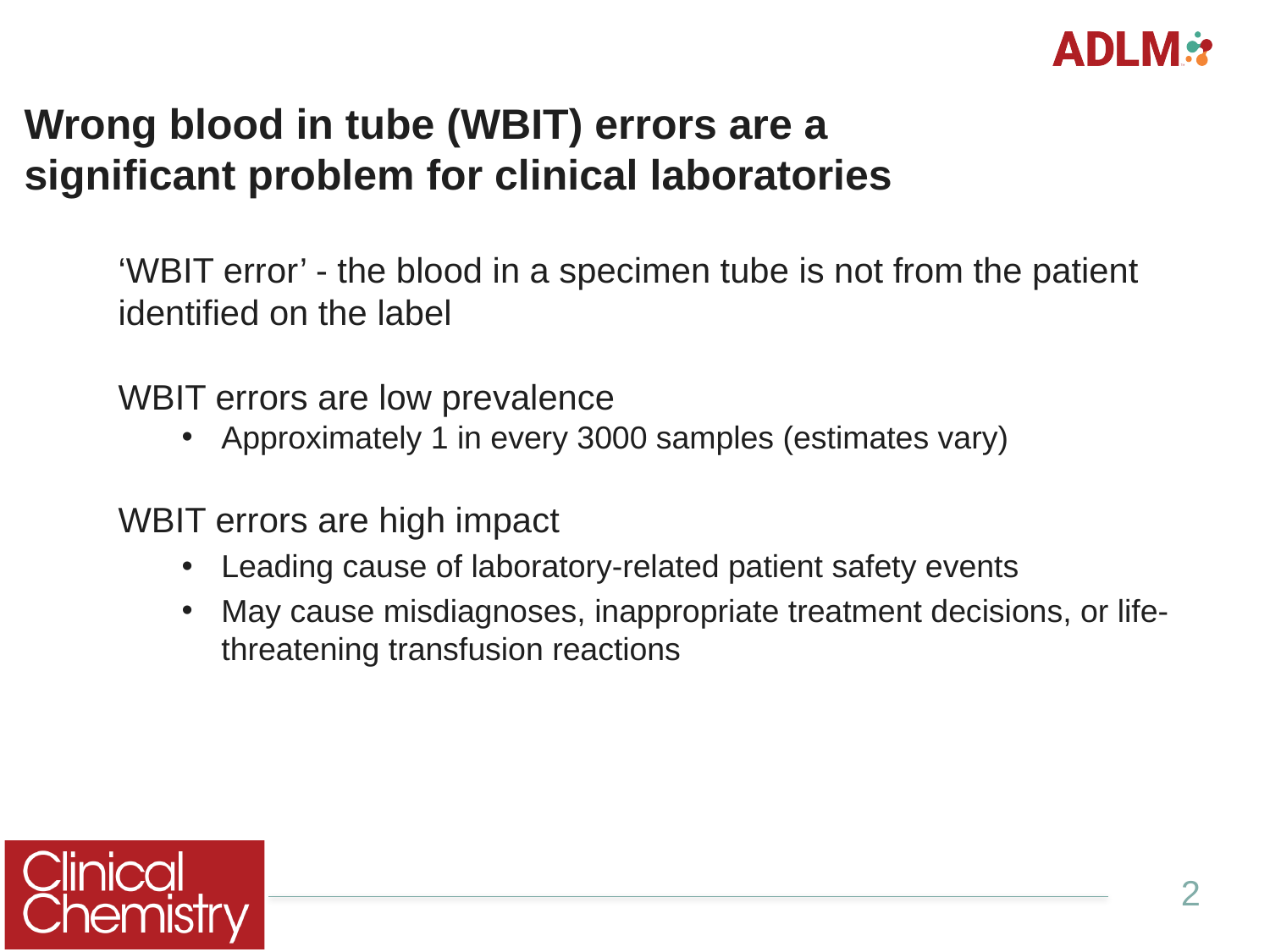

# Wrong blood in tube (WBIT) errors are a significant problem for clinical laboratories
‘WBIT error’ - the blood in a specimen tube is not from the patient identified on the label
WBIT errors are low prevalence
Approximately 1 in every 3000 samples (estimates vary)
WBIT errors are high impact
Leading cause of laboratory-related patient safety events
May cause misdiagnoses, inappropriate treatment decisions, or life-threatening transfusion reactions

2